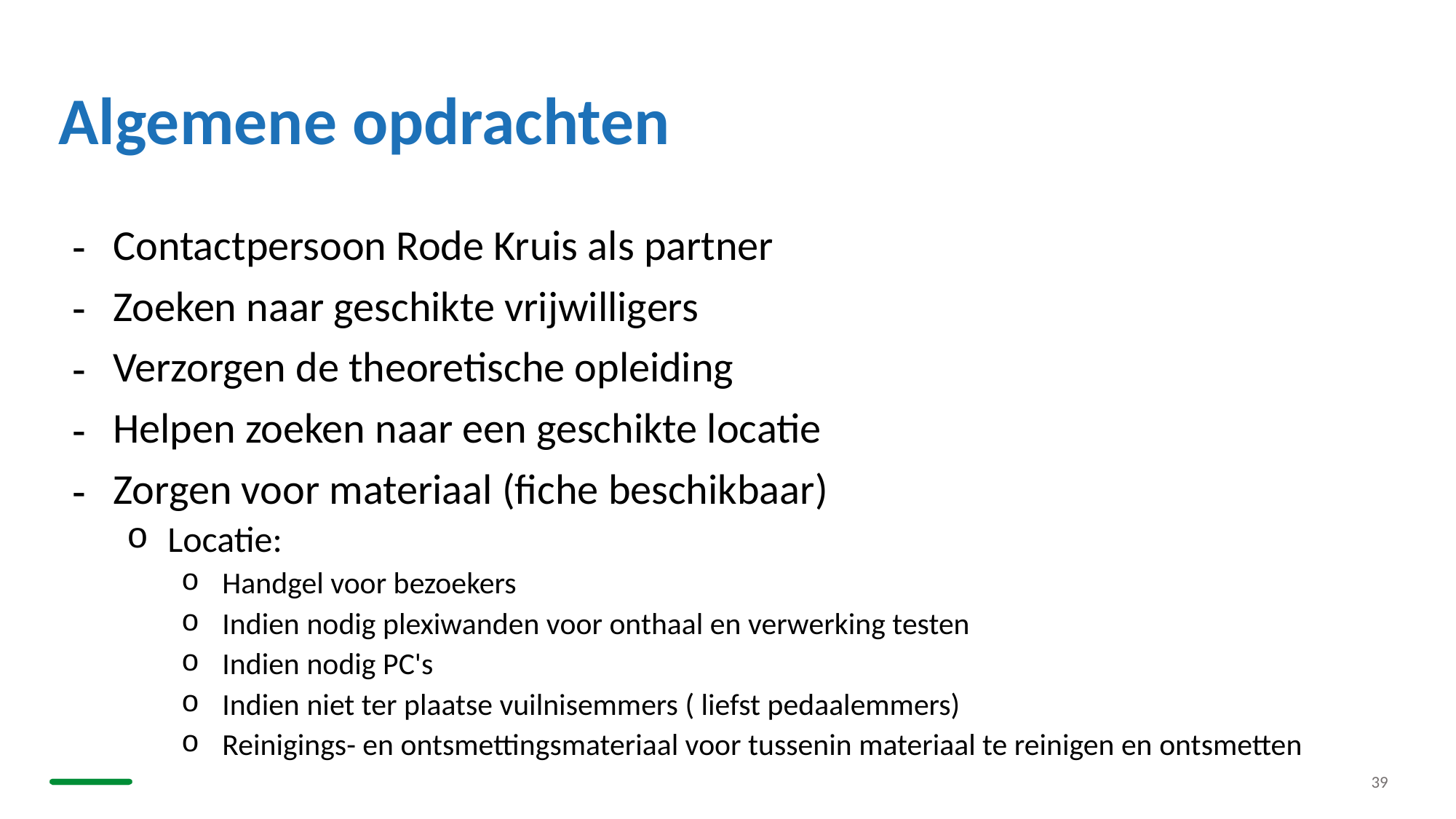

# Algemene opdrachten
Contactpersoon Rode Kruis als partner
Zoeken naar geschikte vrijwilligers
Verzorgen de theoretische opleiding
Helpen zoeken naar een geschikte locatie
Zorgen voor materiaal (fiche beschikbaar)
Locatie:
Handgel voor bezoekers
Indien nodig plexiwanden voor onthaal en verwerking testen
Indien nodig PC's
Indien niet ter plaatse vuilnisemmers ( liefst pedaalemmers)
Reinigings- en ontsmettingsmateriaal voor tussenin materiaal te reinigen en ontsmetten
39